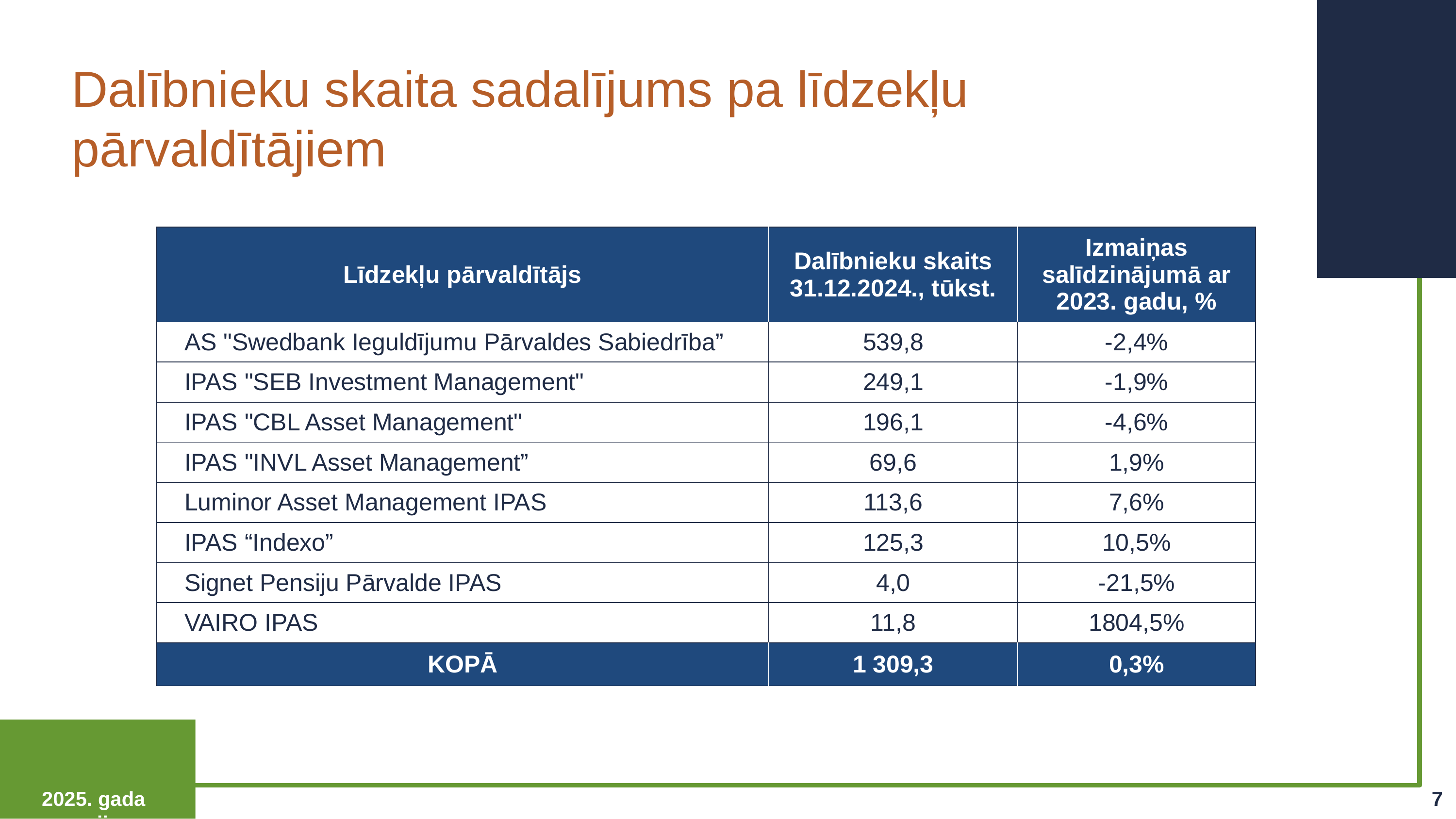

Dalībnieku skaita sadalījums pa līdzekļu pārvaldītājiem
| Līdzekļu pārvaldītājs | Dalībnieku skaits 31.12.2024., tūkst. | Izmaiņas salīdzinājumā ar 2023. gadu, % |
| --- | --- | --- |
| AS "Swedbank Ieguldījumu Pārvaldes Sabiedrība” | 539,8 | -2,4% |
| IPAS "SEB Investment Management" | 249,1 | -1,9% |
| IPAS "CBL Asset Management" | 196,1 | -4,6% |
| IPAS "INVL Asset Management” | 69,6 | 1,9% |
| Luminor Asset Management IPAS | 113,6 | 7,6% |
| IPAS “Indexo” | 125,3 | 10,5% |
| Signet Pensiju Pārvalde IPAS | 4,0 | -21,5% |
| VAIRO IPAS | 11,8 | 1804,5% |
| KOPĀ | 1 309,3 | 0,3% |

2025. gada maijs
7